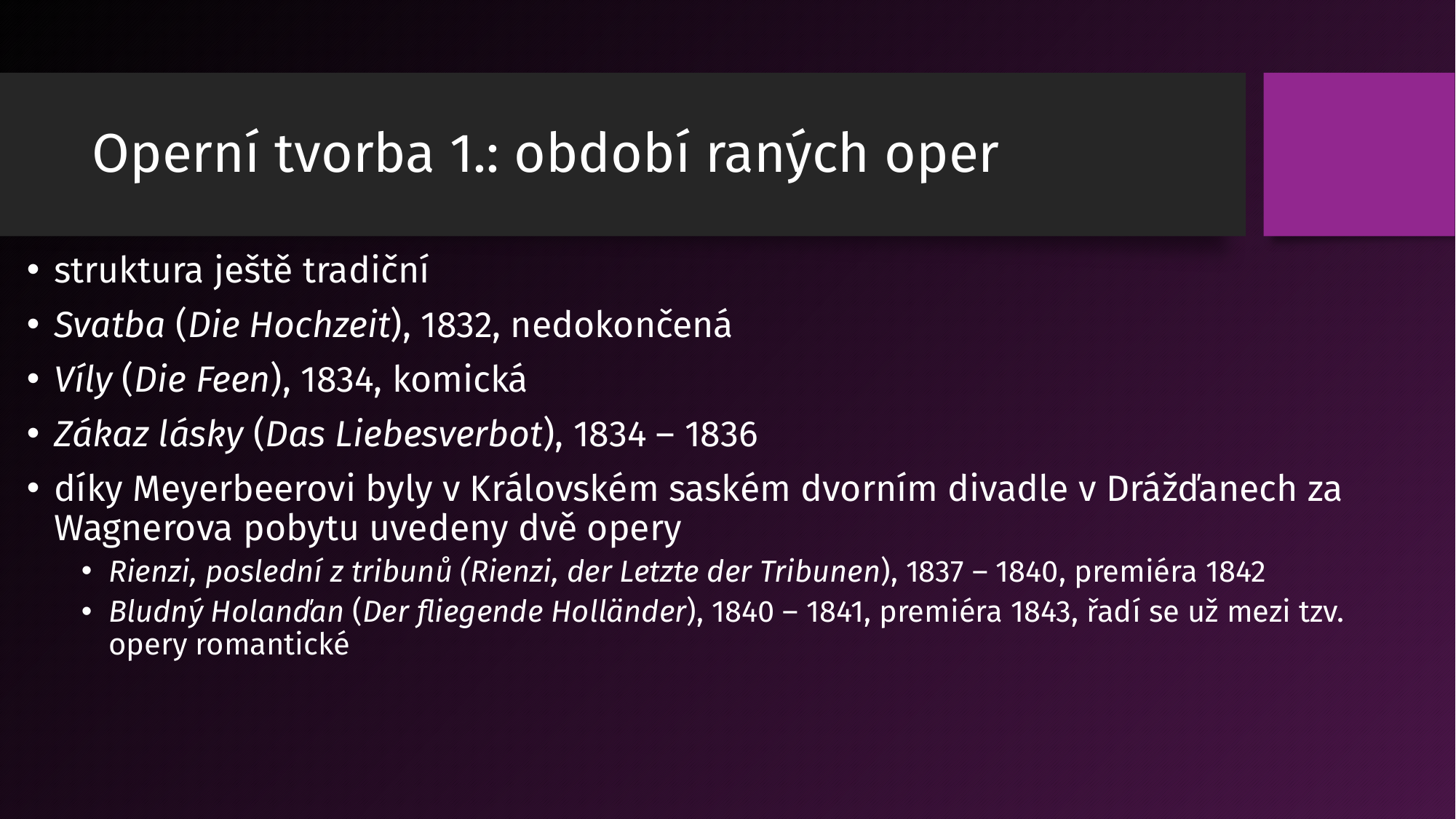

# Operní tvorba 1.: období raných oper
struktura ještě tradiční
Svatba (Die Hochzeit), 1832, nedokončená
Víly (Die Feen), 1834, komická
Zákaz lásky (Das Liebesverbot), 1834 – 1836
díky Meyerbeerovi byly v Královském saském dvorním divadle v Drážďanech za Wagnerova pobytu uvedeny dvě opery
Rienzi, poslední z tribunů (Rienzi, der Letzte der Tribunen), 1837 – 1840, premiéra 1842
Bludný Holanďan (Der fliegende Holländer), 1840 – 1841, premiéra 1843, řadí se už mezi tzv. opery romantické